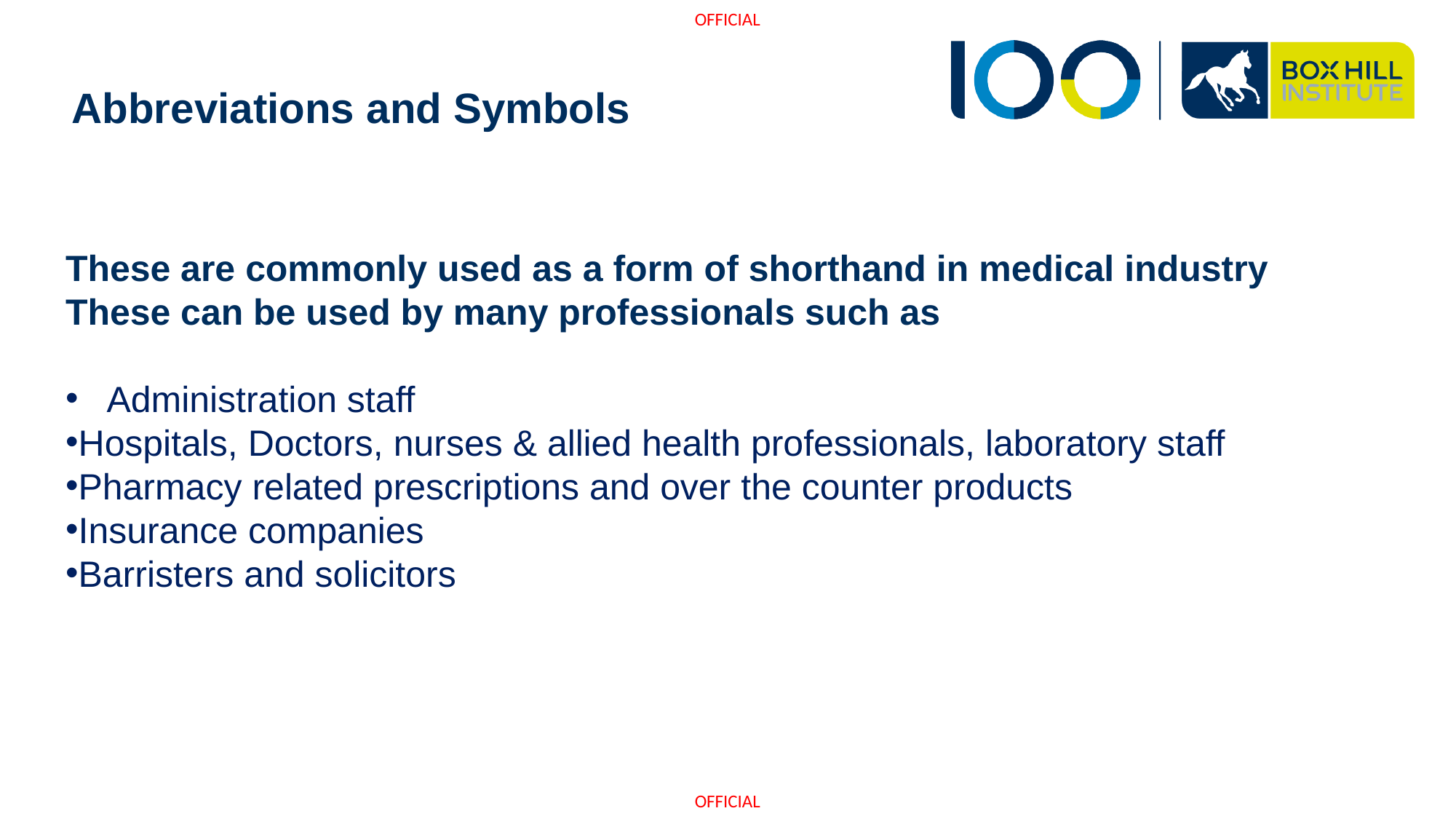

# Abbreviations and Symbols
These are commonly used as a form of shorthand in medical industry
These can be used by many professionals such as

Administration staff
Hospitals, Doctors, nurses & allied health professionals, laboratory staff
Pharmacy related prescriptions and over the counter products
Insurance companies
Barristers and solicitors